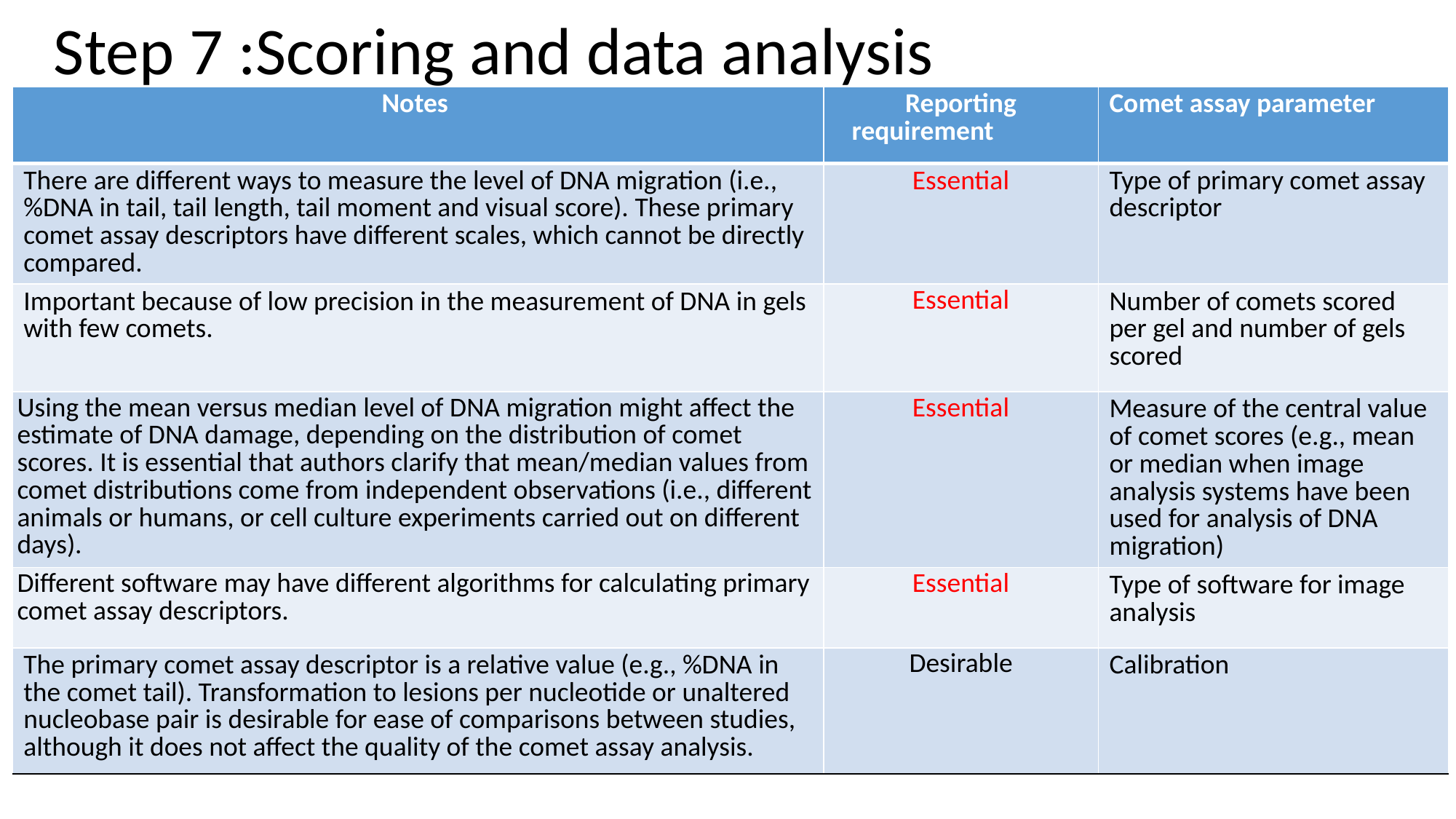

Step 7 :Scoring and data analysis

| Notes | Reporting requirement | Comet assay parameter |
| --- | --- | --- |
| There are different ways to measure the level of DNA migration (i.e., %DNA in tail, tail length, tail moment and visual score). These primary comet assay descriptors have different scales, which cannot be directly compared. | Essential | Type of primary comet assay descriptor |
| Important because of low precision in the measurement of DNA in gels with few comets. | Essential | Number of comets scored per gel and number of gels scored |
| Using the mean versus median level of DNA migration might affect the estimate of DNA damage, depending on the distribution of comet scores. It is essential that authors clarify that mean/median values from comet distributions come from independent observations (i.e., different animals or humans, or cell culture experiments carried out on different days). | Essential | Measure of the central value of comet scores (e.g., mean or median when image analysis systems have been used for analysis of DNA migration) |
| Different software may have different algorithms for calculating primary comet assay descriptors. | Essential | Type of software for image analysis |
| The primary comet assay descriptor is a relative value (e.g., %DNA in the comet tail). Transformation to lesions per nucleotide or unaltered nucleobase pair is desirable for ease of comparisons between studies, although it does not affect the quality of the comet assay analysis. | Desirable | Calibration |